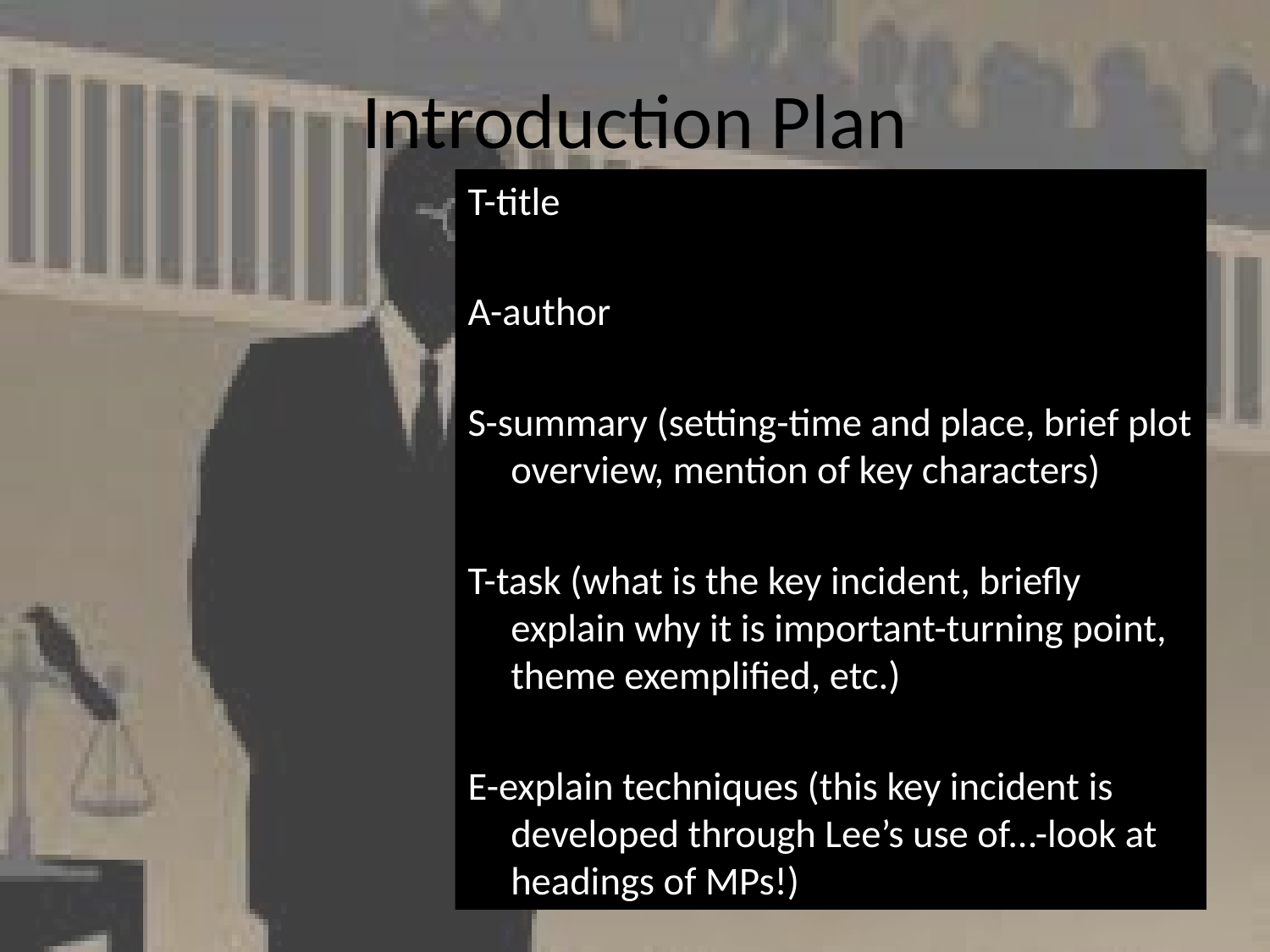

# Introduction Plan
T-title

A-author

S-summary (setting-time and place, brief plot overview, mention of key characters)

T-task (what is the key incident, briefly explain why it is important-turning point, theme exemplified, etc.)

E-explain techniques (this key incident is developed through Lee’s use of...-look at headings of MPs!)